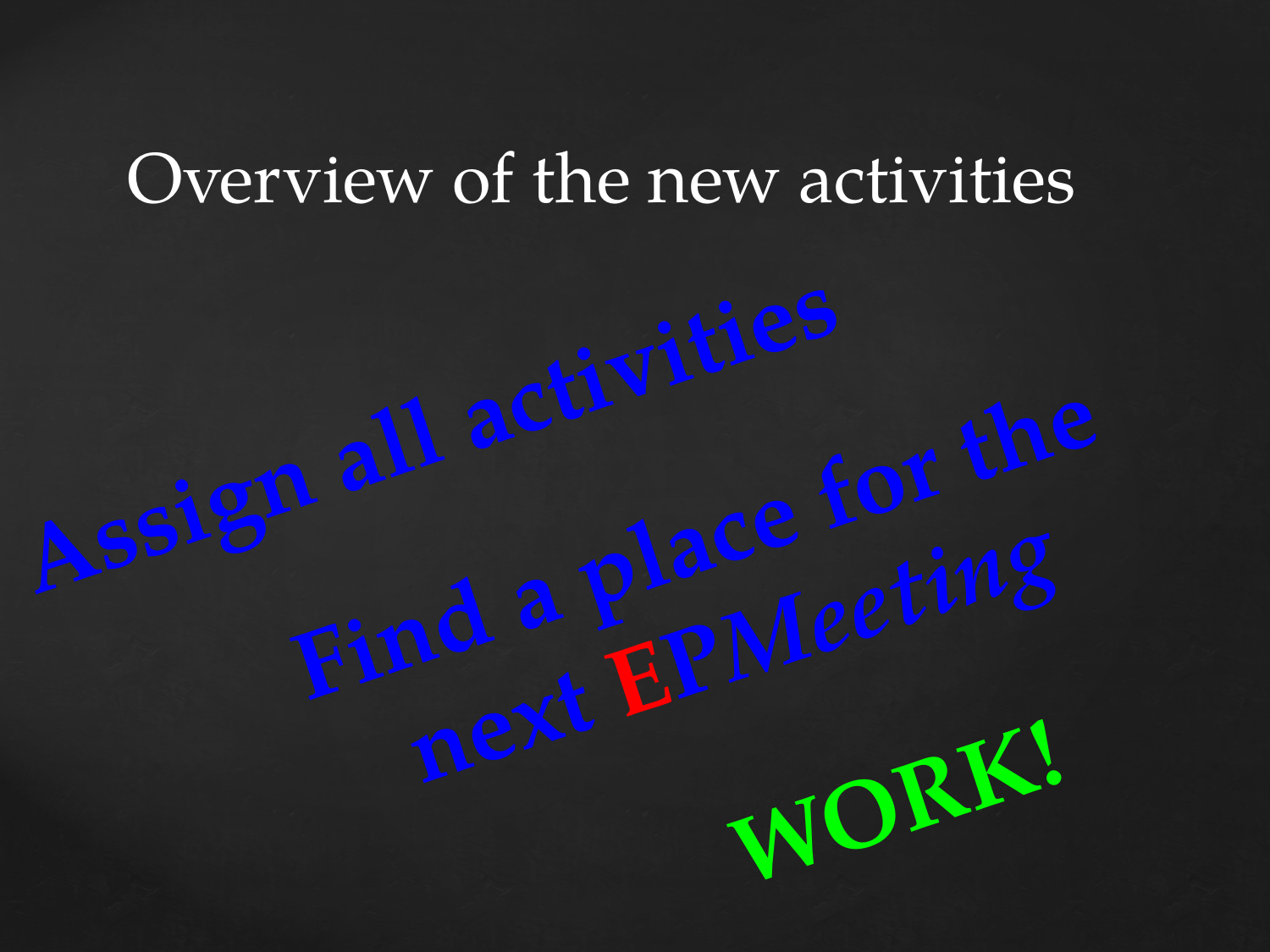

# Overview of the new activities
Assign all activities
Find a place for the
next EPMeeting
WORK!